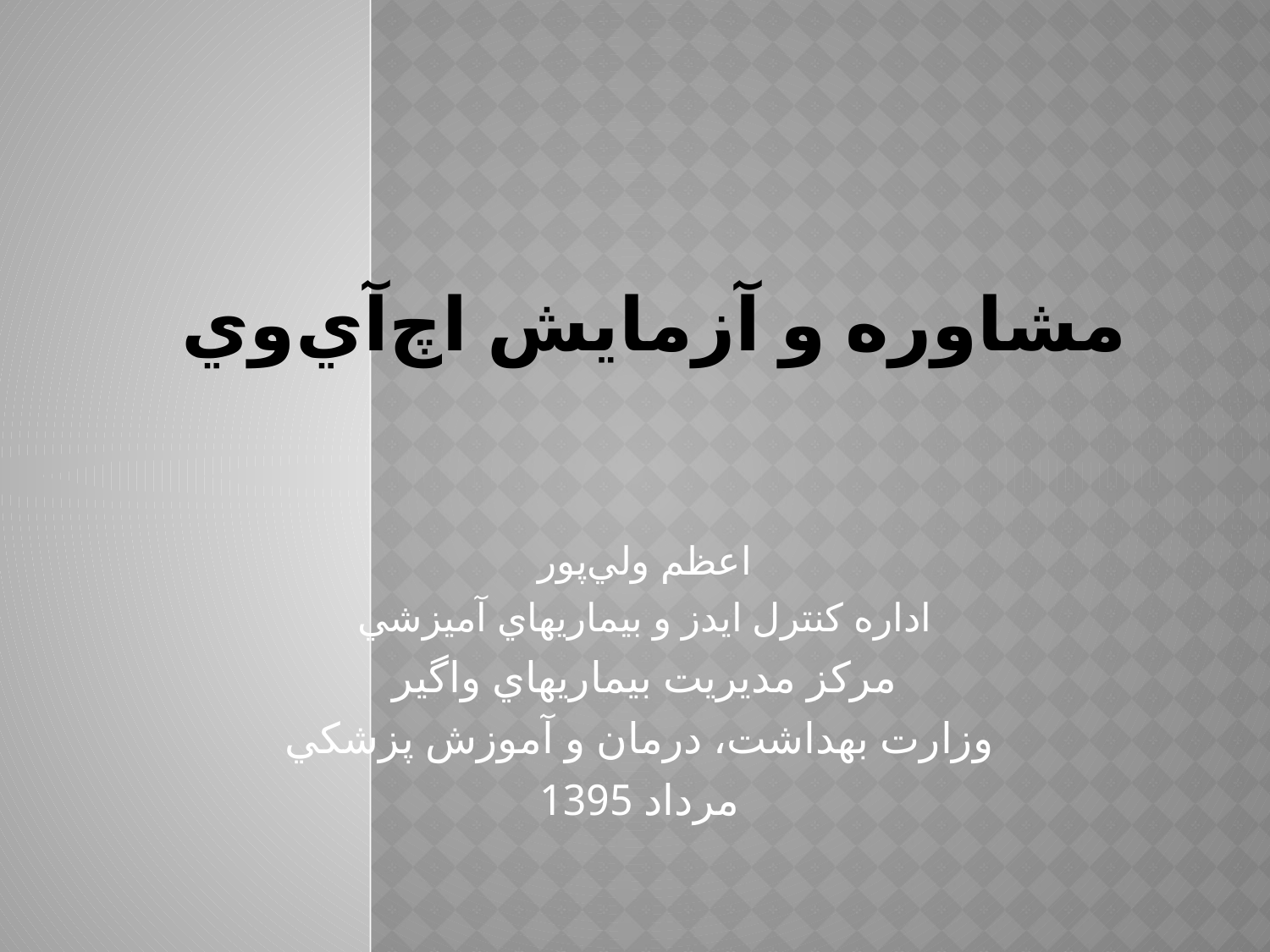

# مشاوره و آزمايش اچ‌آي‌وي
اعظم ولي‌پور
اداره كنترل ايدز و بيماريهاي آميزشي
مركز مديريت بيماريهاي واگير
 وزارت بهداشت، درمان و آموزش پزشكي
 مرداد 1395